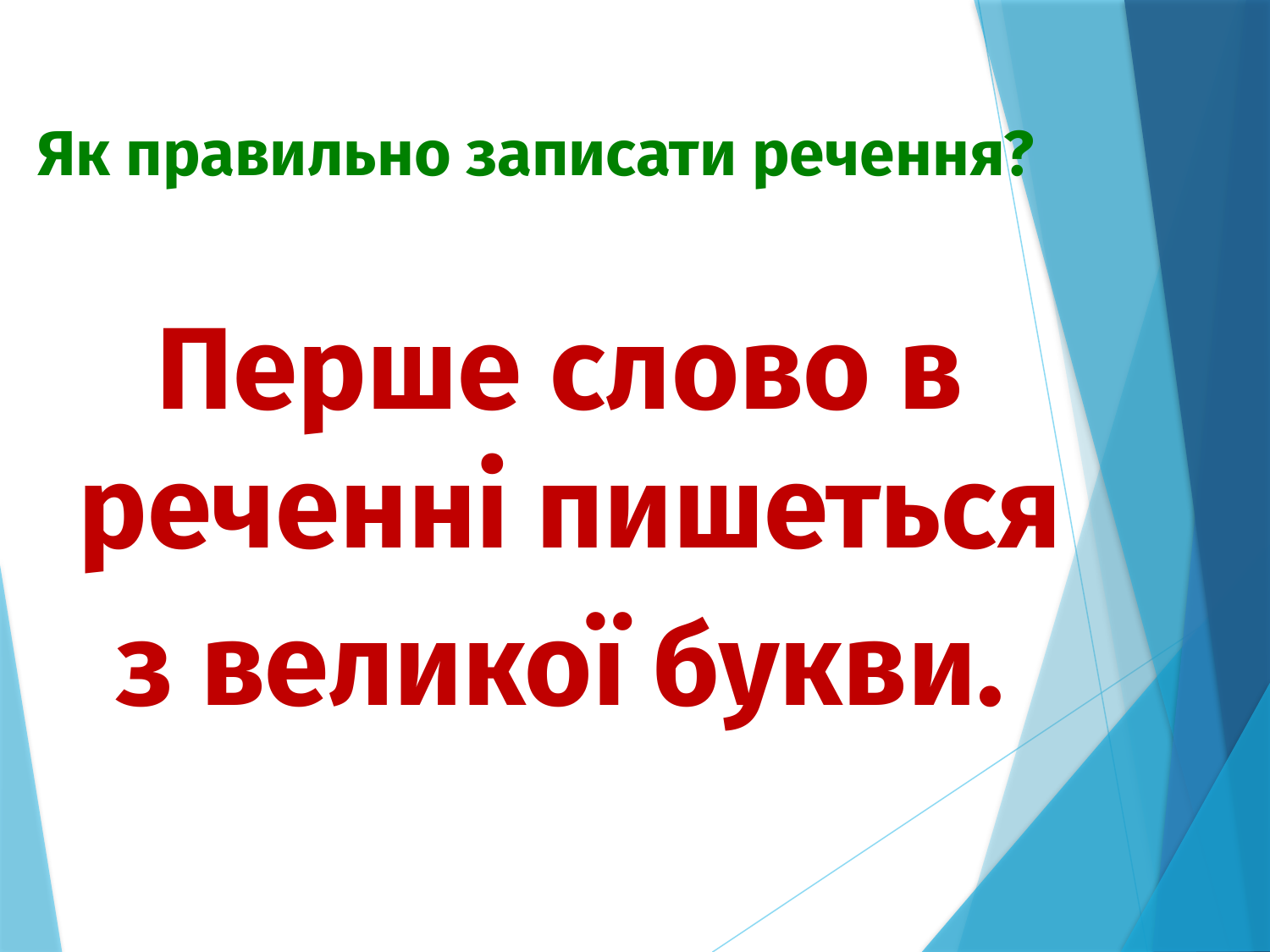

# Як правильно записати речення?
Перше слово в реченні пишеться
з великої букви.